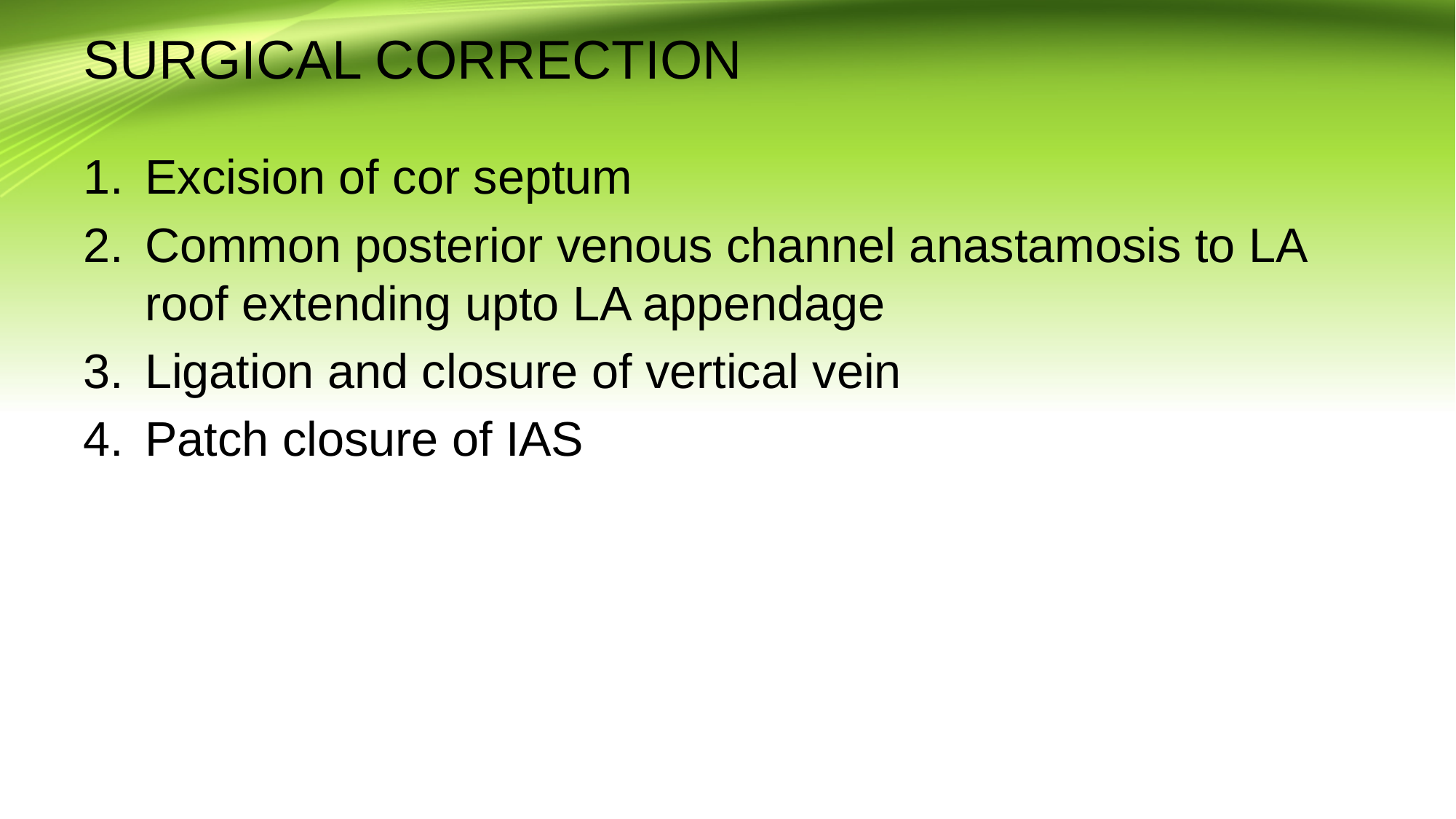

# SURGICAL CORRECTION
Excision of cor septum
Common posterior venous channel anastamosis to LA roof extending upto LA appendage
Ligation and closure of vertical vein
Patch closure of IAS